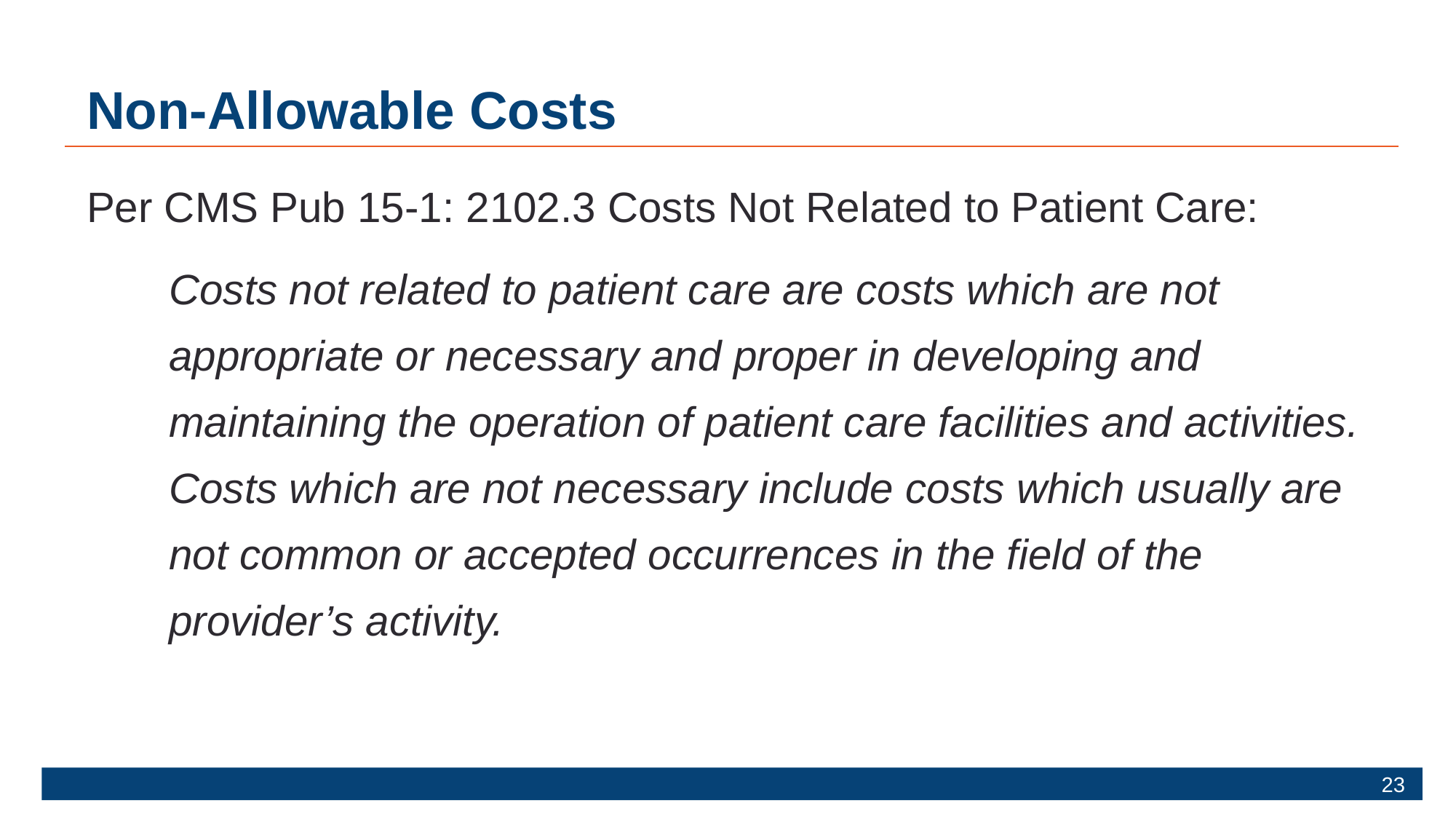

# Non-Allowable Costs
Per CMS Pub 15-1: 2102.3 Costs Not Related to Patient Care:
Costs not related to patient care are costs which are not appropriate or necessary and proper in developing and maintaining the operation of patient care facilities and activities. Costs which are not necessary include costs which usually are not common or accepted occurrences in the field of the provider’s activity.

23